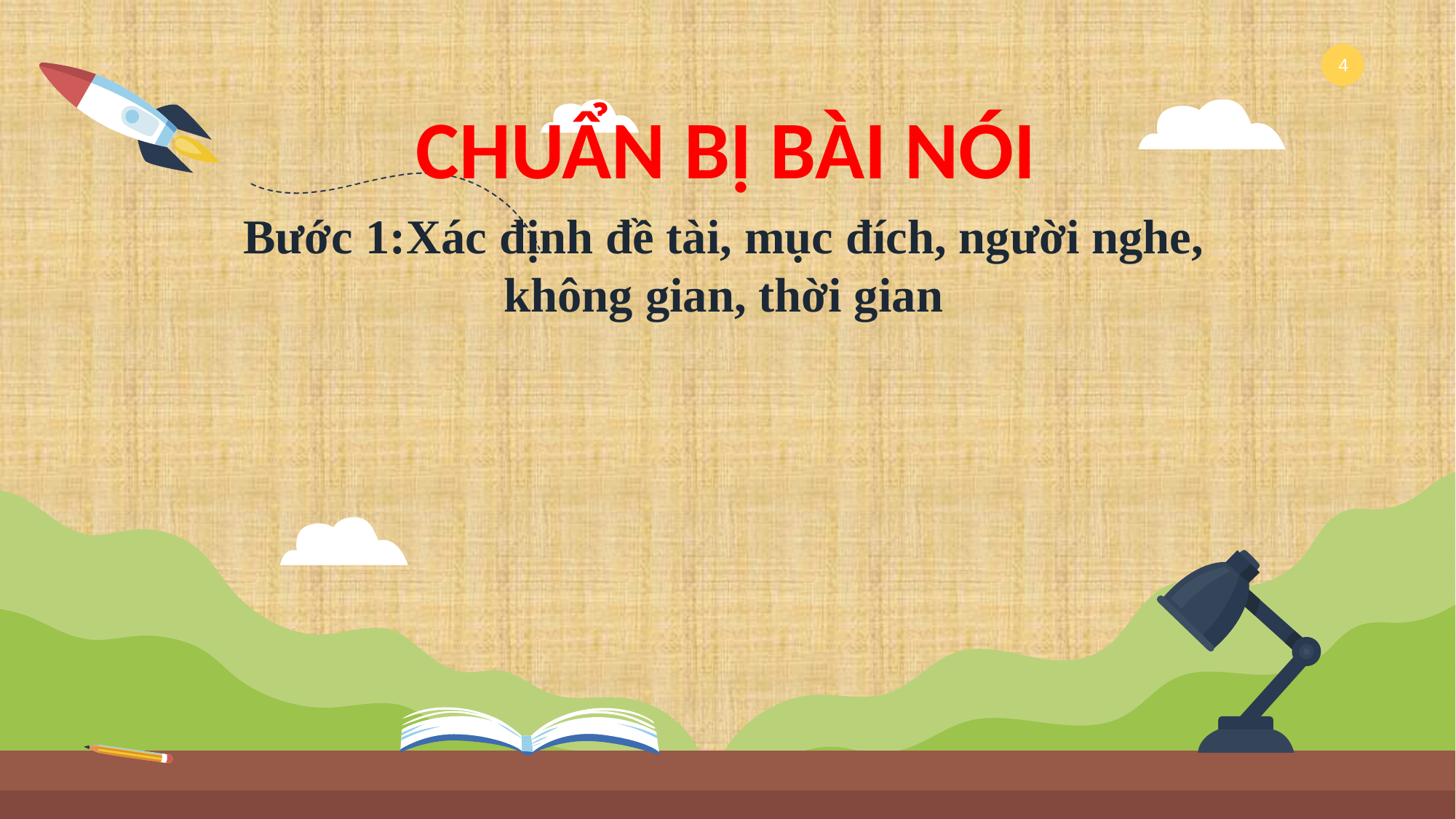

CHUẨN BỊ BÀI NÓI

Bước 1:Xác định đề tài, mục đích, người nghe,
không gian, thời gian